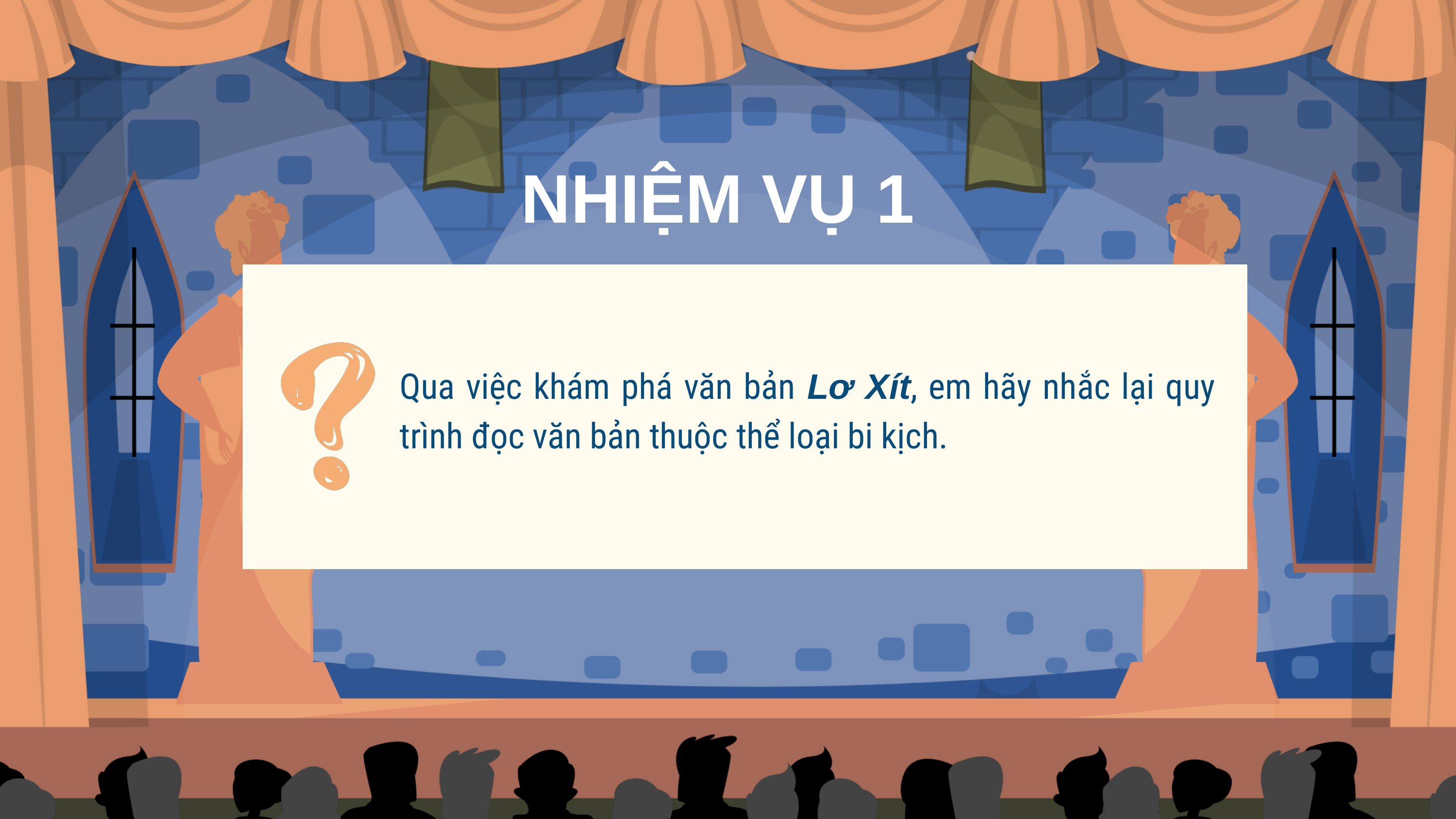

NHIỆM VỤ 1

Qua việc khám phá văn bản Lơ Xít, em hãy nhắc lại quy trình đọc văn bản thuộc thể loại bi kịch.